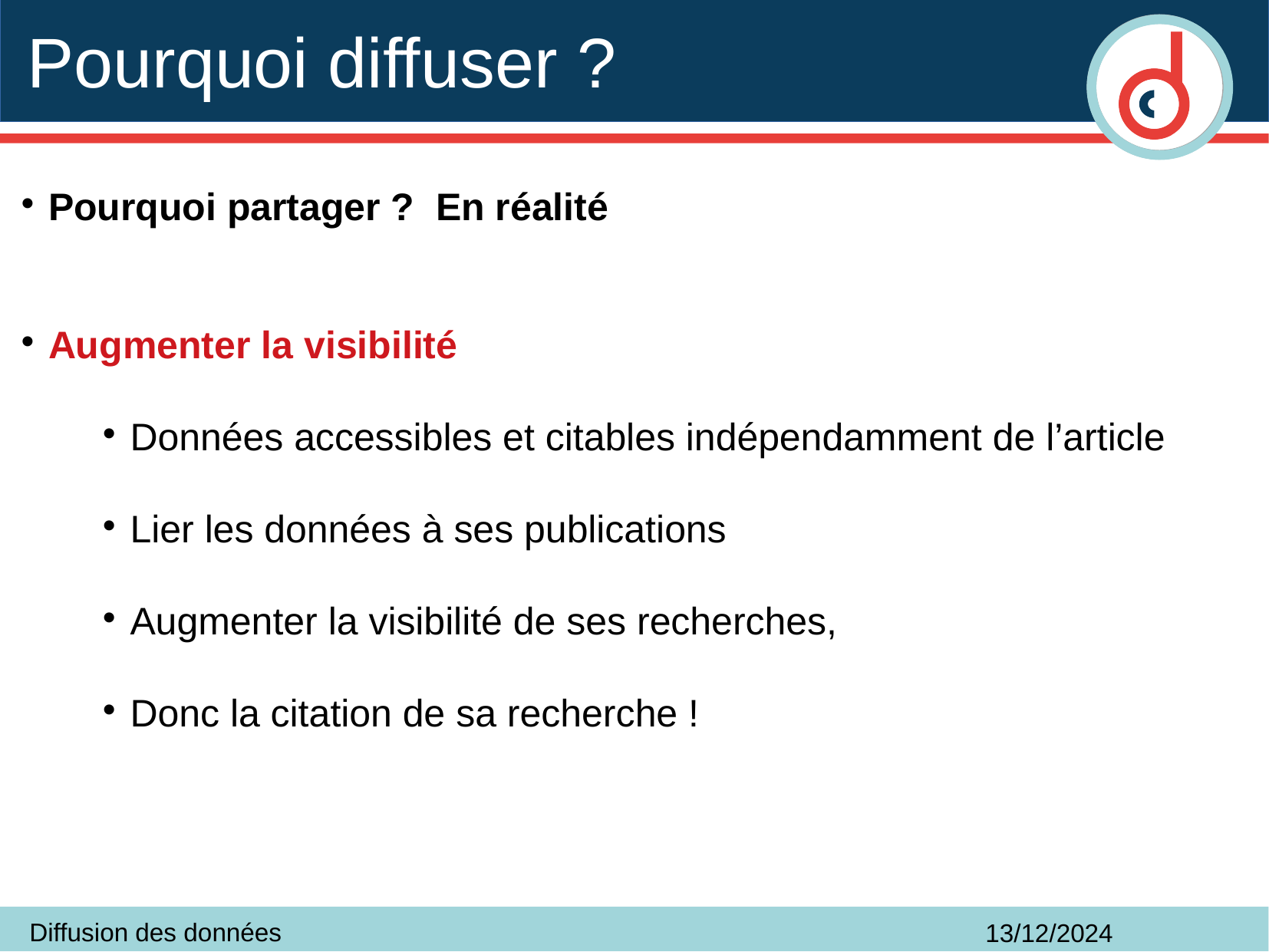

# Pourquoi diffuser ?
Pourquoi partager ?  En réalité

Augmenter la visibilité

Données accessibles et citables indépendamment de l’article

Lier les données à ses publications

Augmenter la visibilité de ses recherches,

Donc la citation de sa recherche !
Diffusion des données
13/12/2024